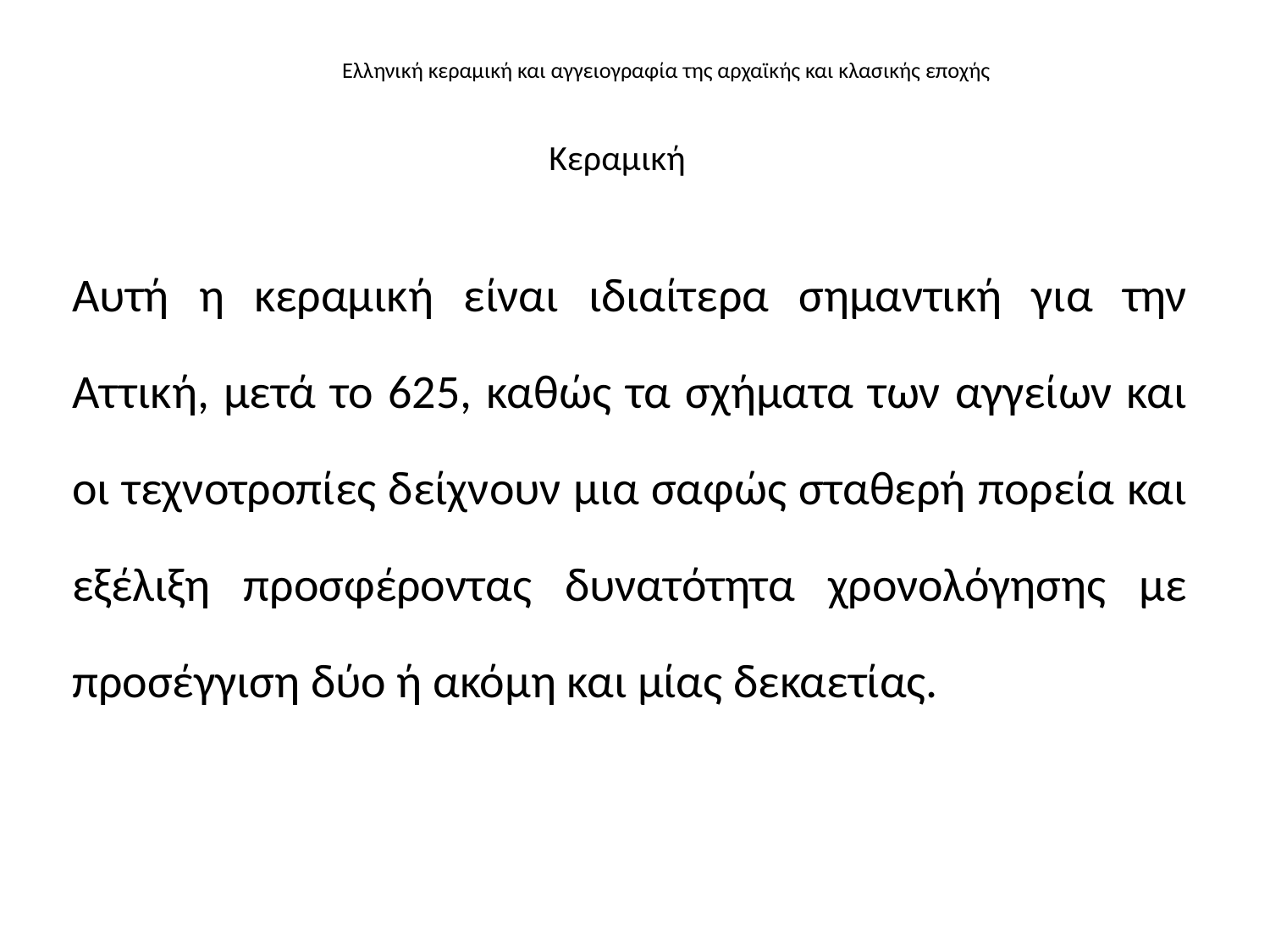

# Ελληνική κεραμική και αγγειογραφία της αρχαϊκής και κλασικής εποχής
Κεραμική
Αυτή η κεραμική είναι ιδιαίτερα σημαντική για την Αττική, μετά το 625, καθώς τα σχήματα των αγγείων και οι τεχνοτροπίες δείχνουν μια σαφώς σταθερή πορεία και εξέλιξη προσφέροντας δυνατότητα χρονολόγησης με προσέγγιση δύο ή ακόμη και μίας δεκαετίας.